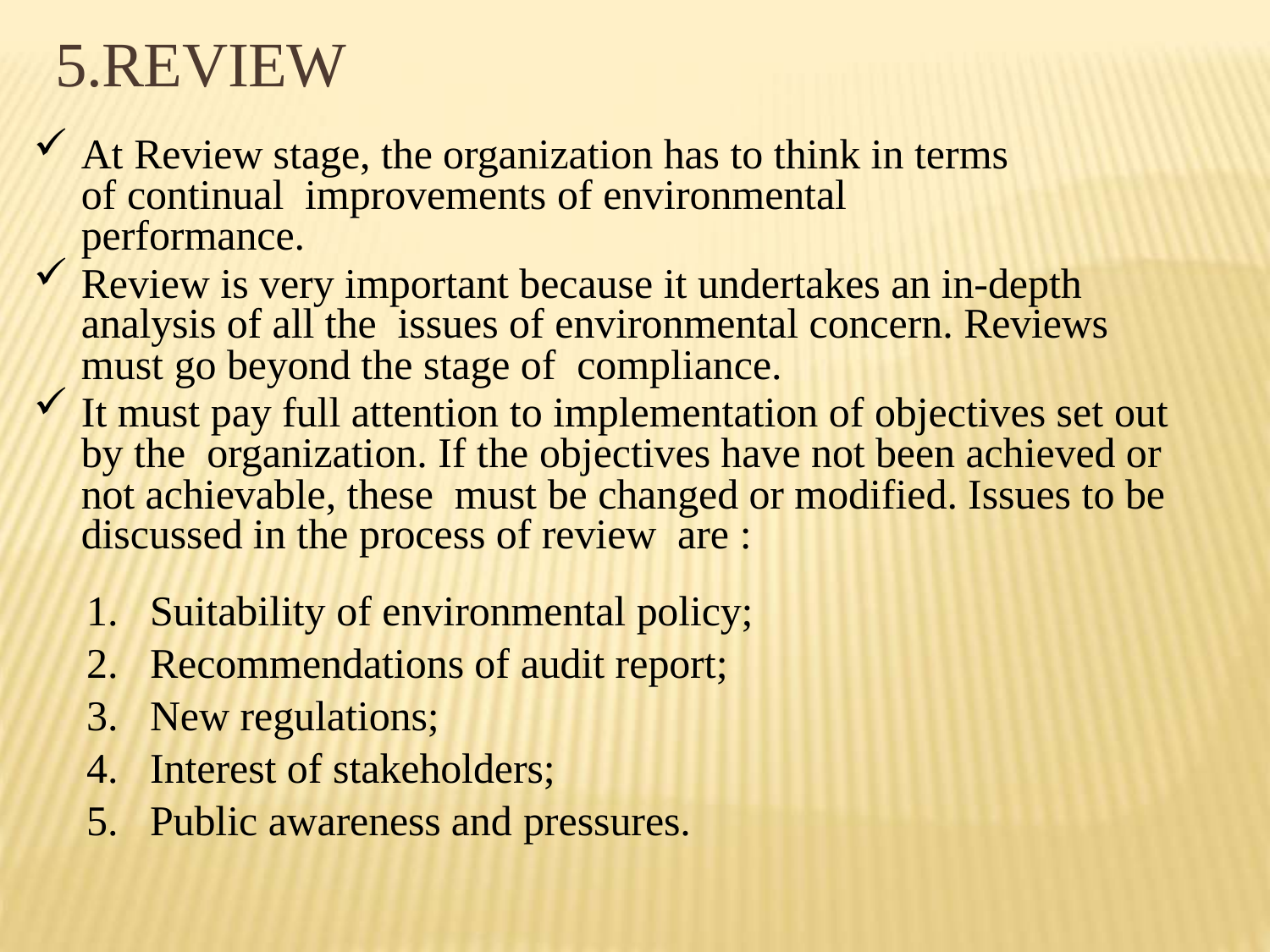

# 5.REVIEW
At Review stage, the organization has to think in terms of continual  improvements of environmental performance.
Review is very important because it undertakes an in-depth analysis of all the  issues of environmental concern. Reviews must go beyond the stage of  compliance.
It must pay full attention to implementation of objectives set out by the  organization. If the objectives have not been achieved or not achievable, these  must be changed or modified. Issues to be discussed in the process of review  are :
Suitability of environmental policy;
Recommendations of audit report;
New regulations;
Interest of stakeholders;
Public awareness and pressures.